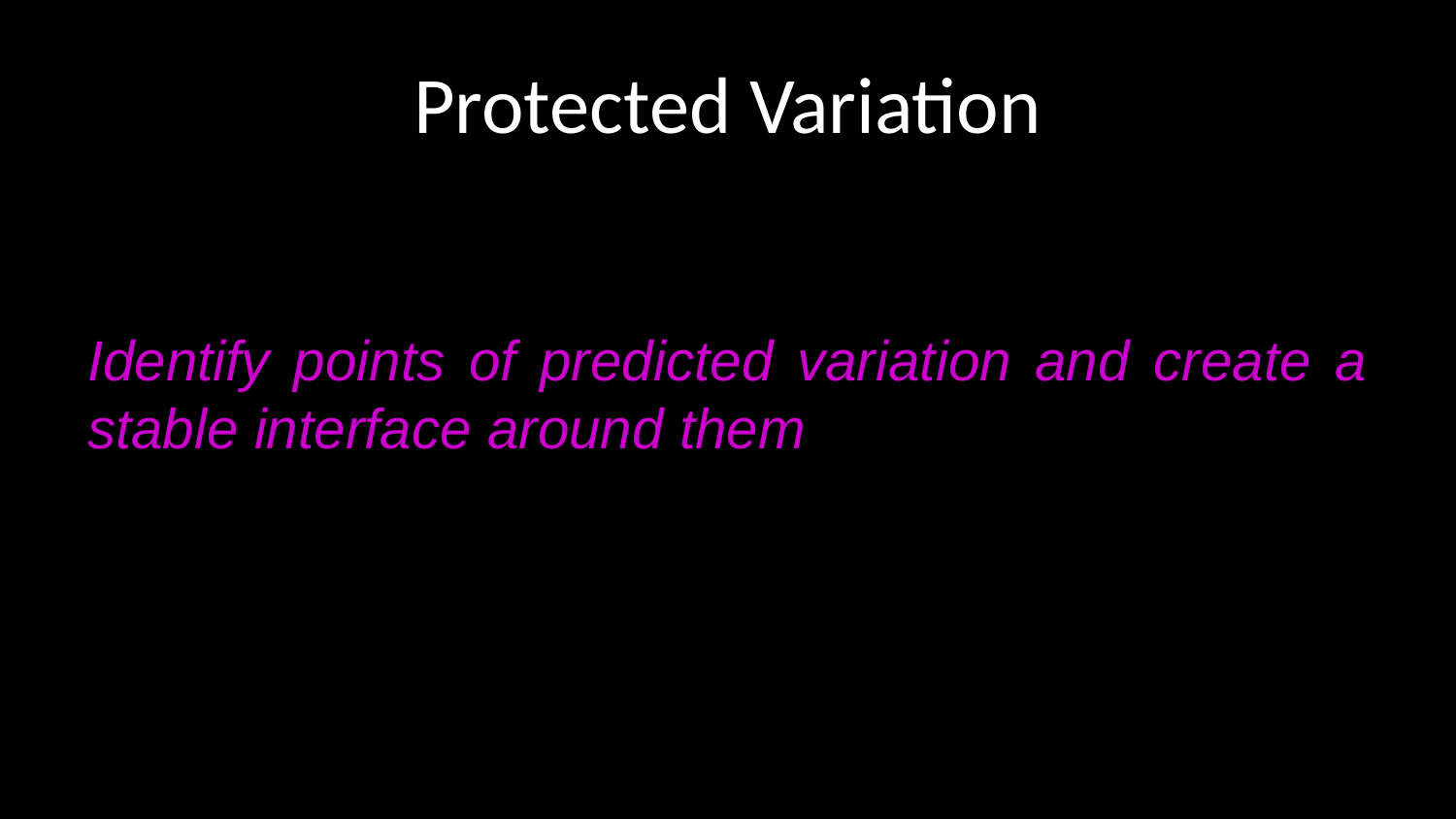

# Protected Variation

Identify points of predicted variation and create a stable interface around them